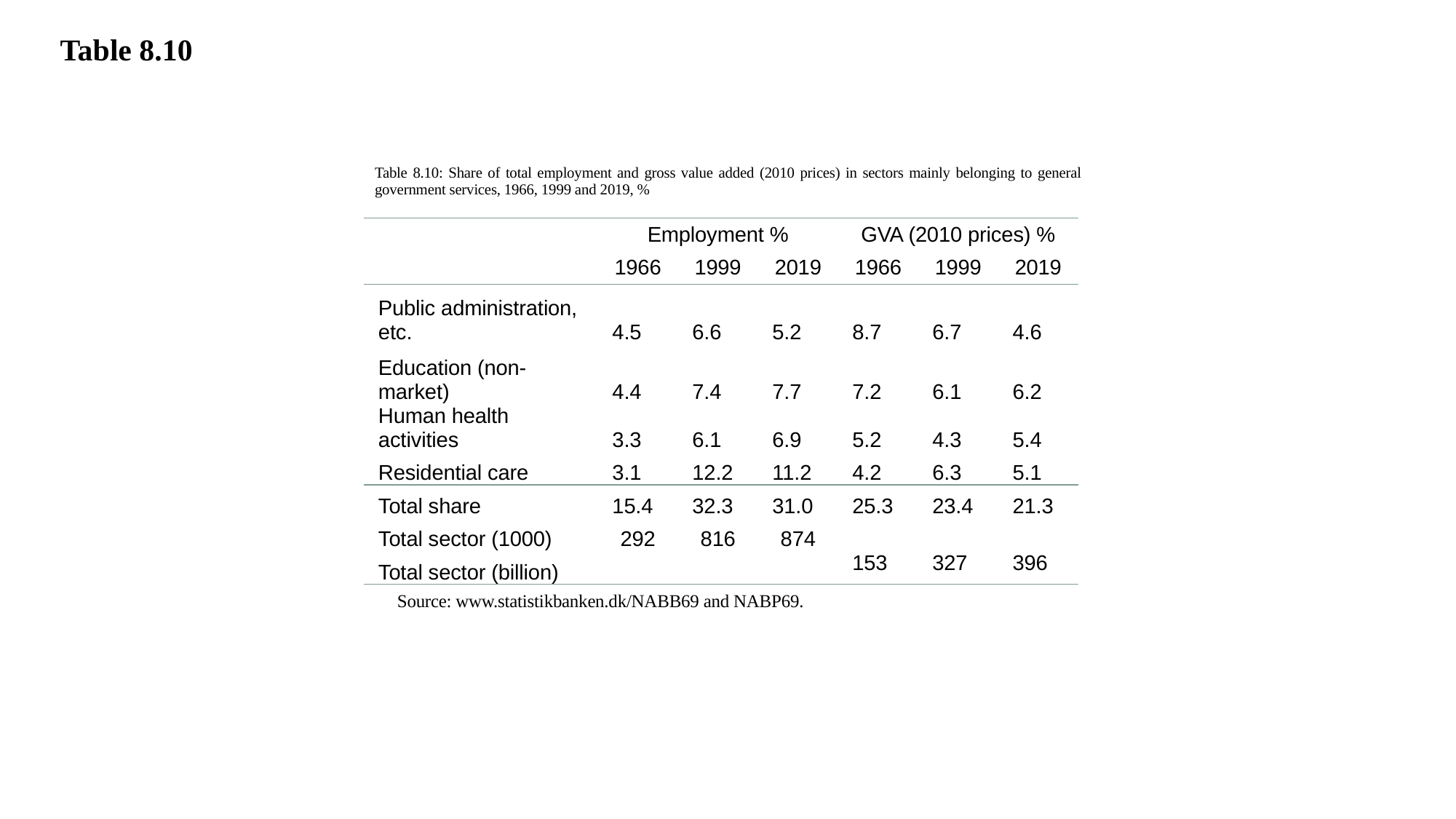

Table 8.10
Table 8.10: Share of total employment and gross value added (2010 prices) in sectors mainly belonging to general government services, 1966, 1999 and 2019, %
|  | Employment % |  |  | GVA (2010 prices) % |  |  |
| --- | --- | --- | --- | --- | --- | --- |
|  | 1966 | 1999 | 2019 | 1966 | 1999 | 2019 |
| Public administration, etc. | 4.5 | 6.6 | 5.2 | 8.7 | 6.7 | 4.6 |
| Education (non-market) | 4.4 | 7.4 | 7.7 | 7.2 | 6.1 | 6.2 |
| Human health activities | 3.3 | 6.1 | 6.9 | 5.2 | 4.3 | 5.4 |
| Residential care | 3.1 | 12.2 | 11.2 | 4.2 | 6.3 | 5.1 |
| Total share | 15.4 | 32.3 | 31.0 | 25.3 | 23.4 | 21.3 |
| Total sector (1000) | 292 | 816 | 874 |  |  |  |
| Total sector (billion) |  |  |  | 153 | 327 | 396 |
Source: www.statistikbanken.dk/NABB69 and NABP69.